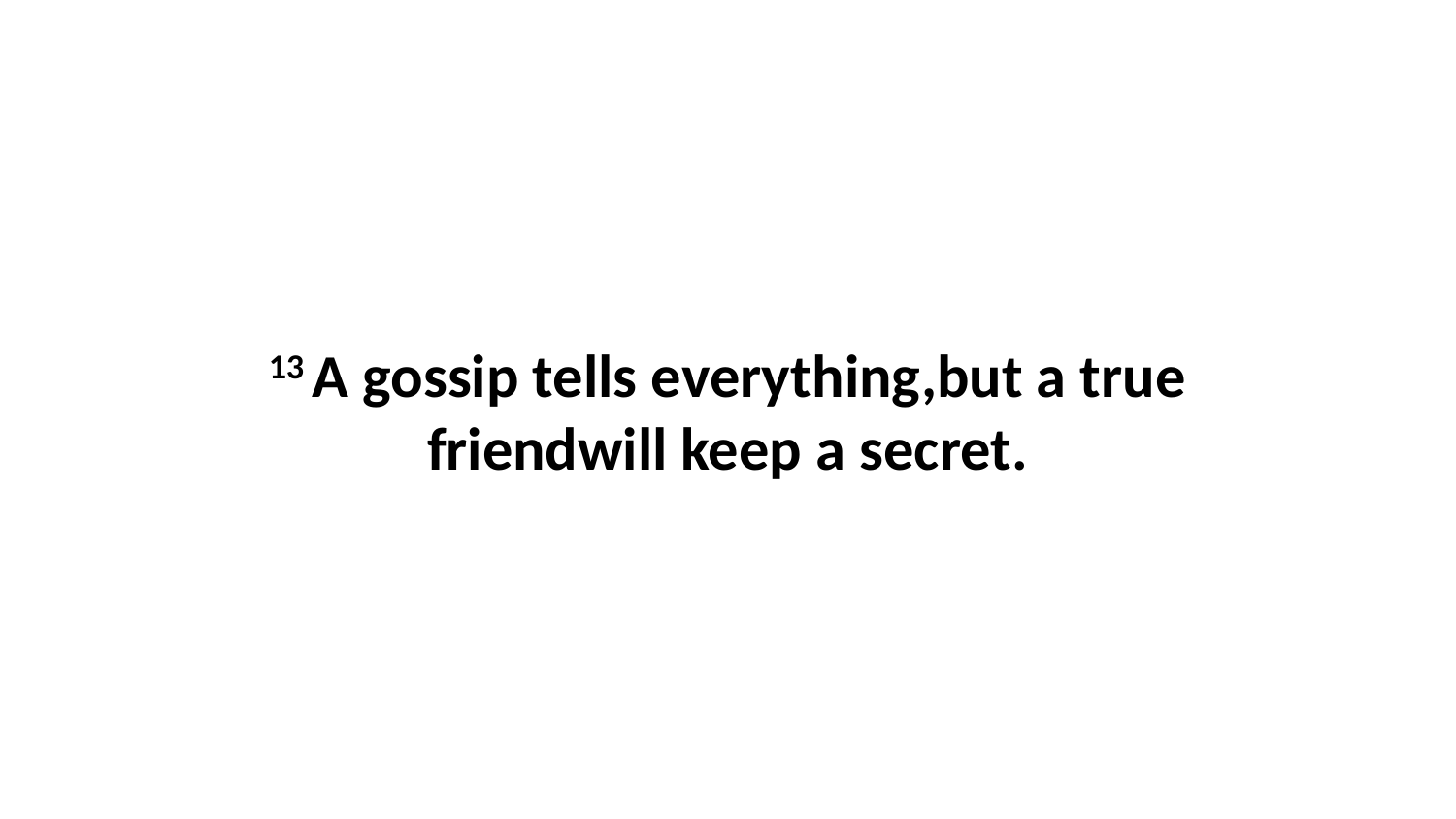

13 A gossip tells everything,but a true friendwill keep a secret.